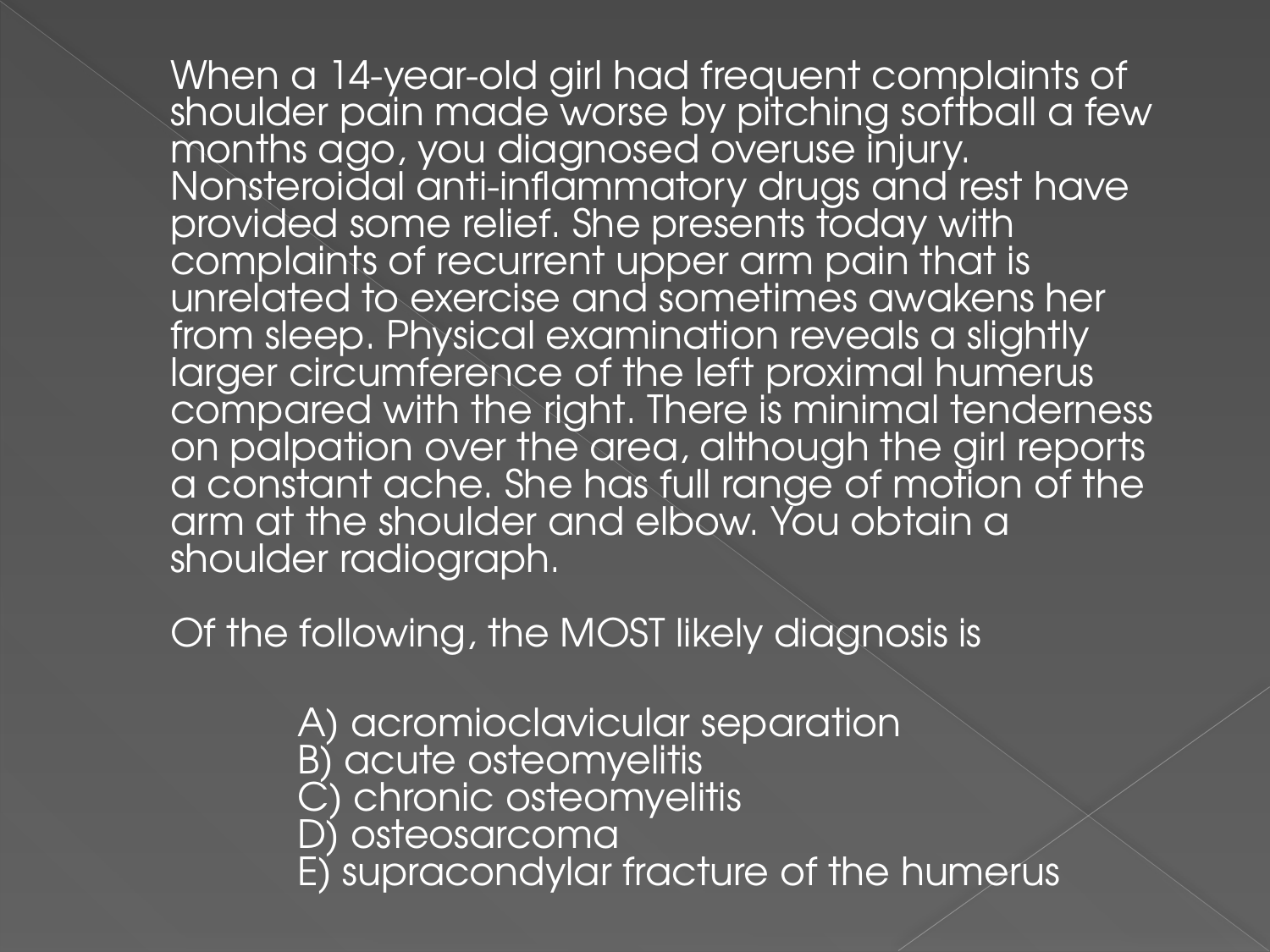

When a 14-year-old girl had frequent complaints of shoulder pain made worse by pitching softball a few months ago, you diagnosed overuse injury. Nonsteroidal anti-inflammatory drugs and rest have provided some relief. She presents today with complaints of recurrent upper arm pain that is unrelated to exercise and sometimes awakens her from sleep. Physical examination reveals a slightly larger circumference of the left proximal humerus compared with the right. There is minimal tenderness on palpation over the area, although the girl reports a constant ache. She has full range of motion of the arm at the shoulder and elbow. You obtain a shoulder radiograph.
Of the following, the MOST likely diagnosis is

 		A) acromioclavicular separation
  	B) acute osteomyelitis
  	C) chronic osteomyelitis
  	D) osteosarcoma
  	E) supracondylar fracture of the humerus